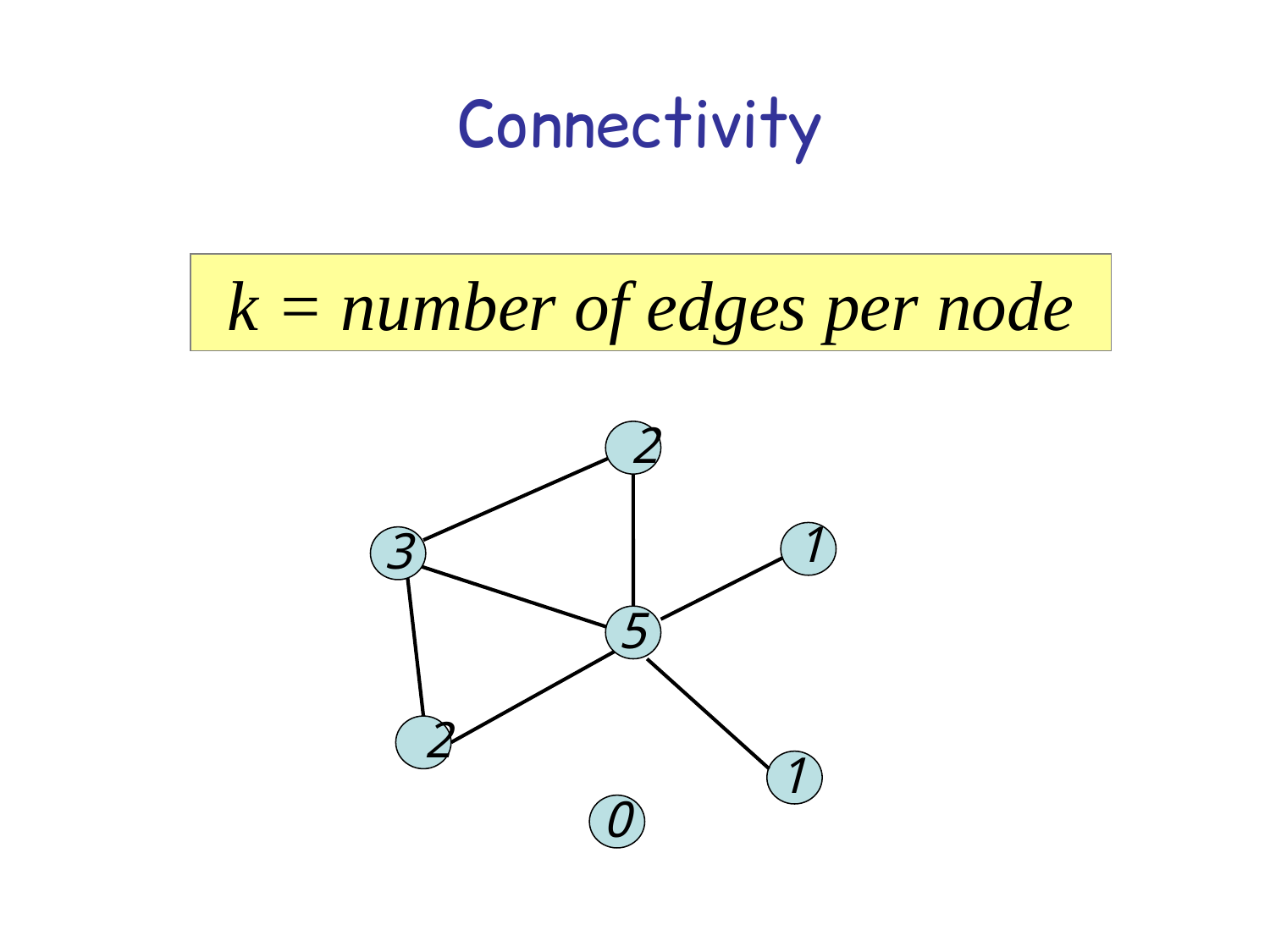

# Connectivity
k = number of edges per node
2
 1
 3
 5
2
 1
 0